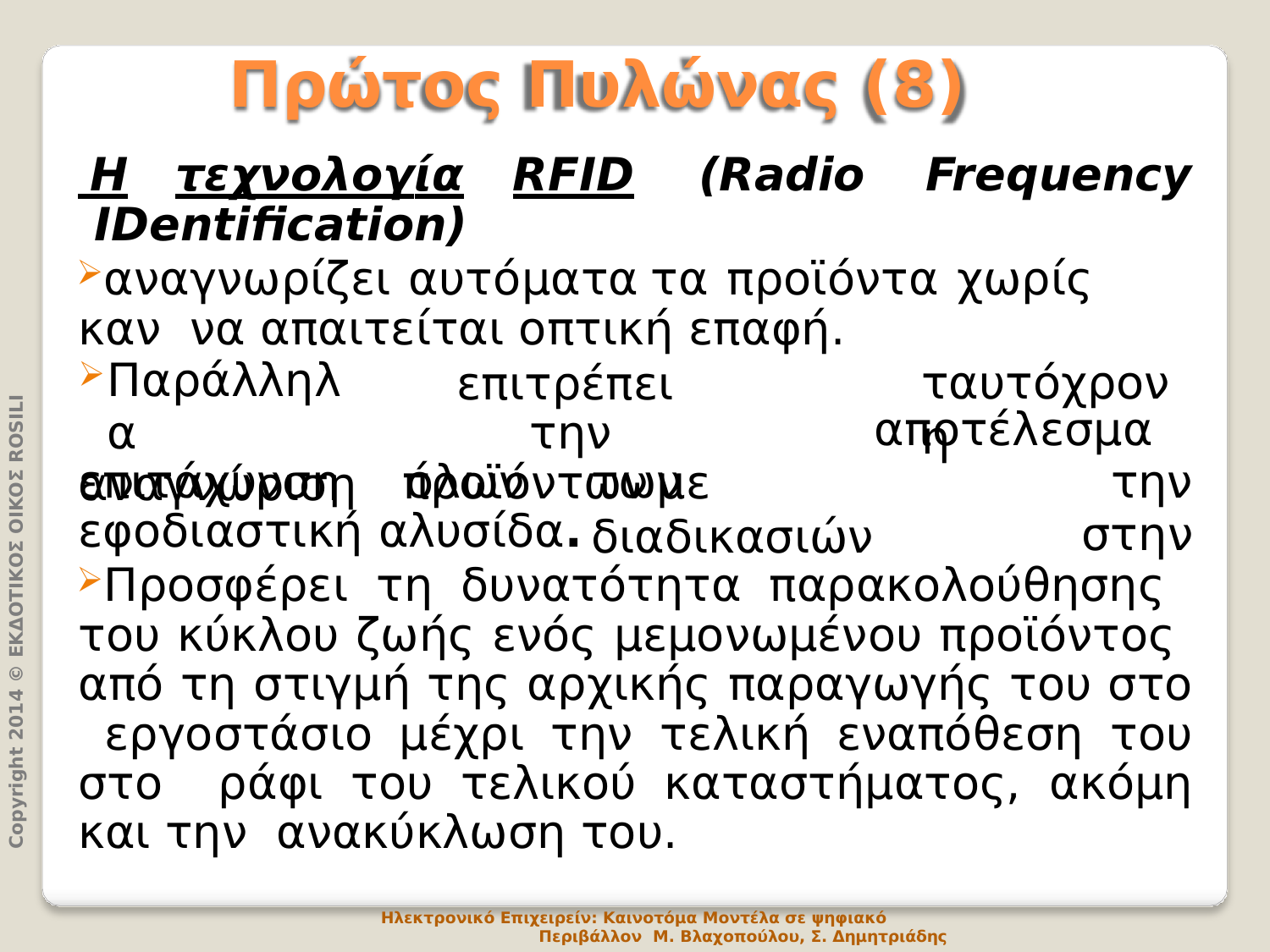

# Πρώτος Πυλώνας (8)
 Η	τεχνολογία	RFID	(Radio	Frequency  IDentification)
αναγνωρίζει	αυτόματα	τα	προϊόντα	χωρίς	καν  να απαιτείται οπτική επαφή.
Παράλληλα
αναγνώριση
επιτρέπει		την  προϊόντων	με
ταυτόχρονη
Copyright 2014 © ΕΚΔΟΤΙΚΟΣ ΟΙΚΟΣ ROSILI
αποτέλεσμα	την
στην
επιτάχυνση	όλων
των	διαδικασιών
εφοδιαστική αλυσίδα.
Προσφέρει τη δυνατότητα παρακολούθησης  του κύκλου ζωής ενός μεμονωμένου προϊόντος  από τη στιγμή της αρχικής παραγωγής του στο  εργοστάσιο μέχρι την τελική εναπόθεση του στο  ράφι του τελικού καταστήματος, ακόμη και την  ανακύκλωση του.
Ηλεκτρονικό Επιχειρείν: Καινοτόμα Μοντέλα σε ψηφιακό Περιβάλλον  Μ. Βλαχοπούλου, Σ. Δημητριάδης